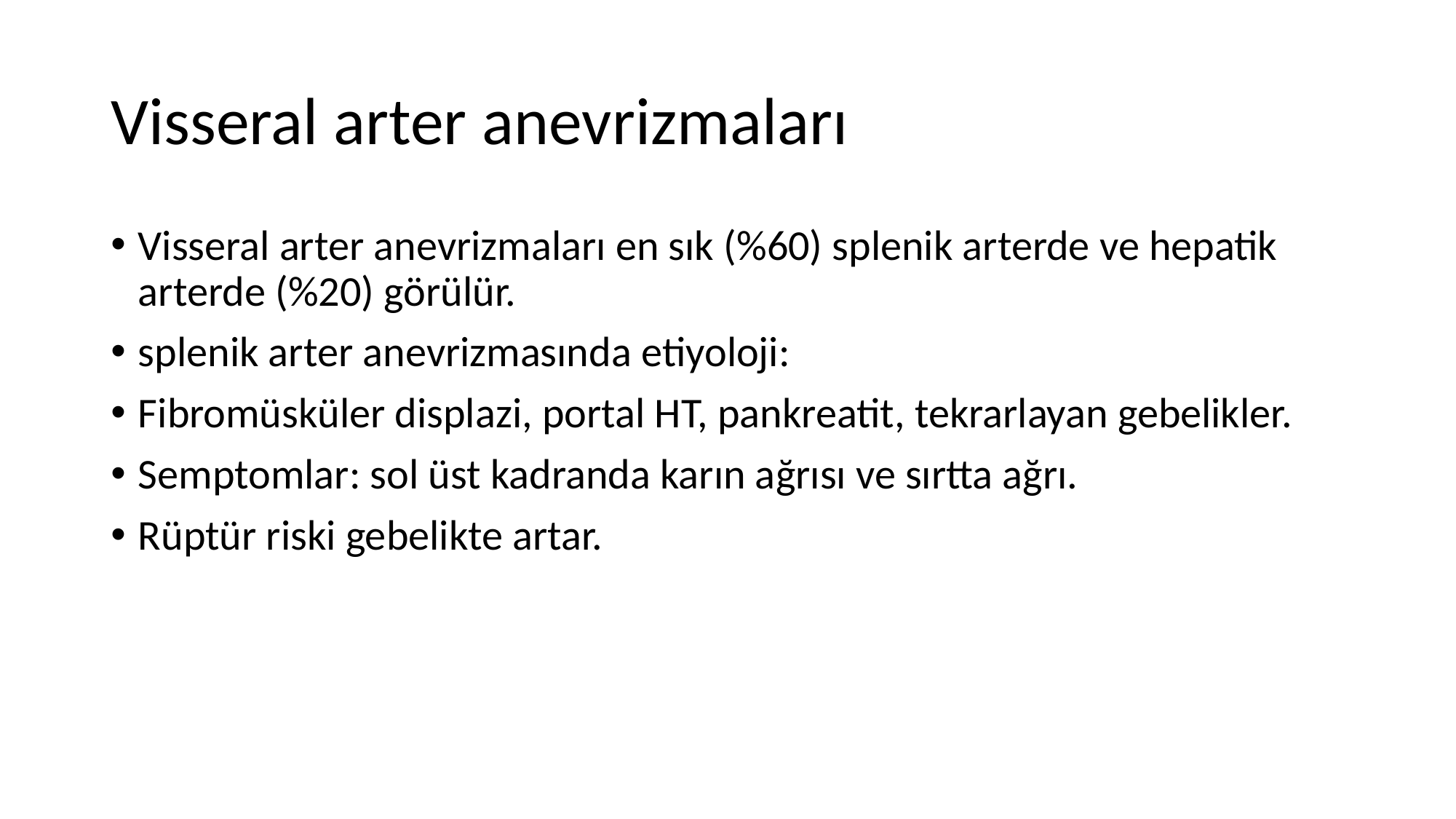

# Visseral arter anevrizmaları
Visseral arter anevrizmaları en sık (%60) splenik arterde ve hepatik arterde (%20) görülür.
splenik arter anevrizmasında etiyoloji:
Fibromüsküler displazi, portal HT, pankreatit, tekrarlayan gebelikler.
Semptomlar: sol üst kadranda karın ağrısı ve sırtta ağrı.
Rüptür riski gebelikte artar.